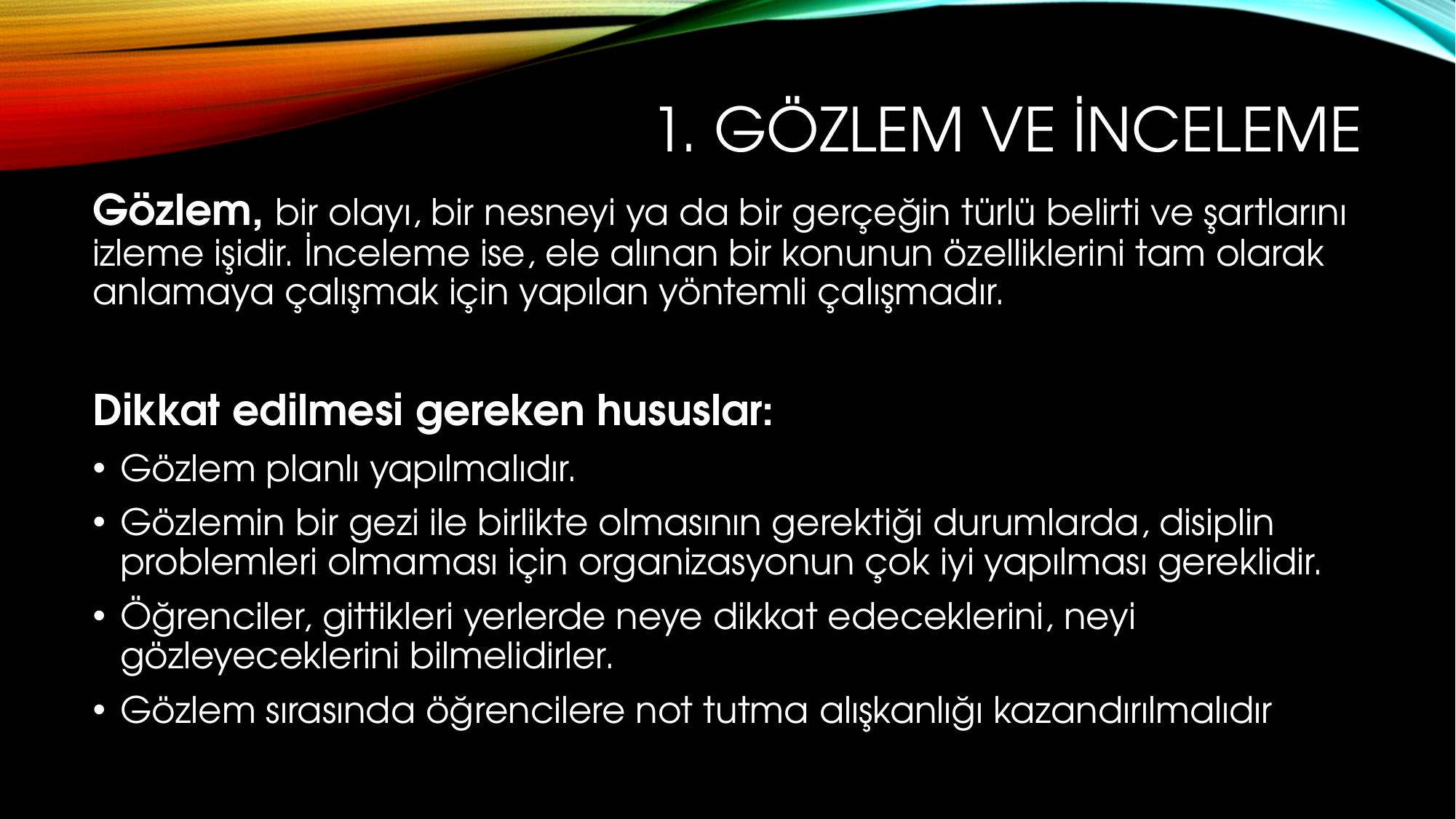

# 1. Gözlem ve İnceleme
Gözlem, bir olayı, bir nesneyi ya da bir gerçeğin türlü belirti ve şartlarını izleme işidir. İnceleme ise, ele alınan bir konunun özelliklerini tam olarak anlamaya çalışmak için yapılan yöntemli çalışmadır.

Dikkat edilmesi gereken hususlar:
Gözlem planlı yapılmalıdır.
Gözlemin bir gezi ile birlikte olmasının gerektiği durumlarda, disiplin problemleri olmaması için organizasyonun çok iyi yapılması gereklidir.
Öğrenciler, gittikleri yerlerde neye dikkat edeceklerini, neyi gözleyeceklerini bilmelidirler.
Gözlem sırasında öğrencilere not tutma alışkanlığı kazandırılmalıdır